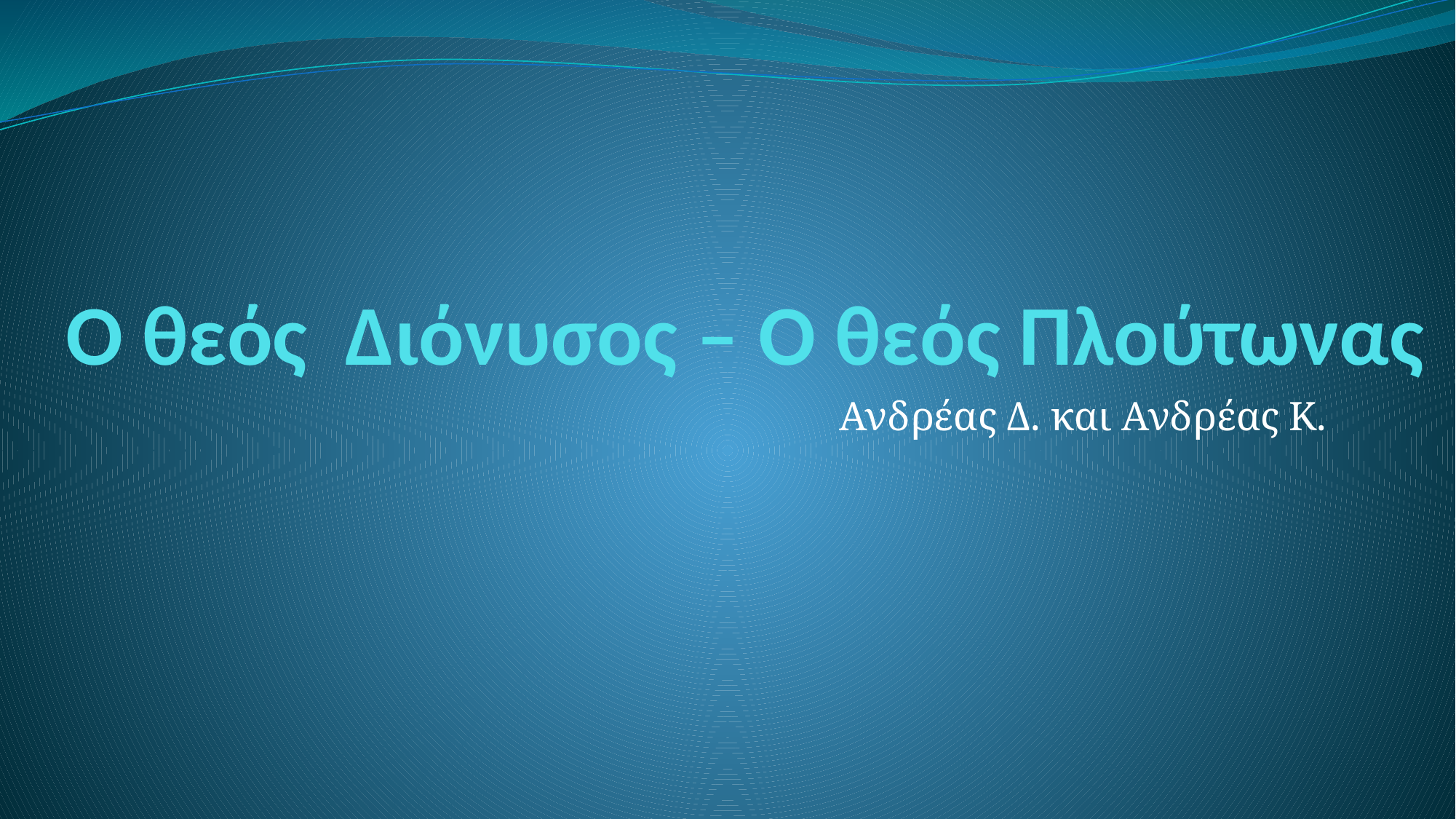

# Ο θεός  Διόνυσος – Ο θεός Πλούτωνας
Ανδρέας Δ. και Ανδρέας Κ.